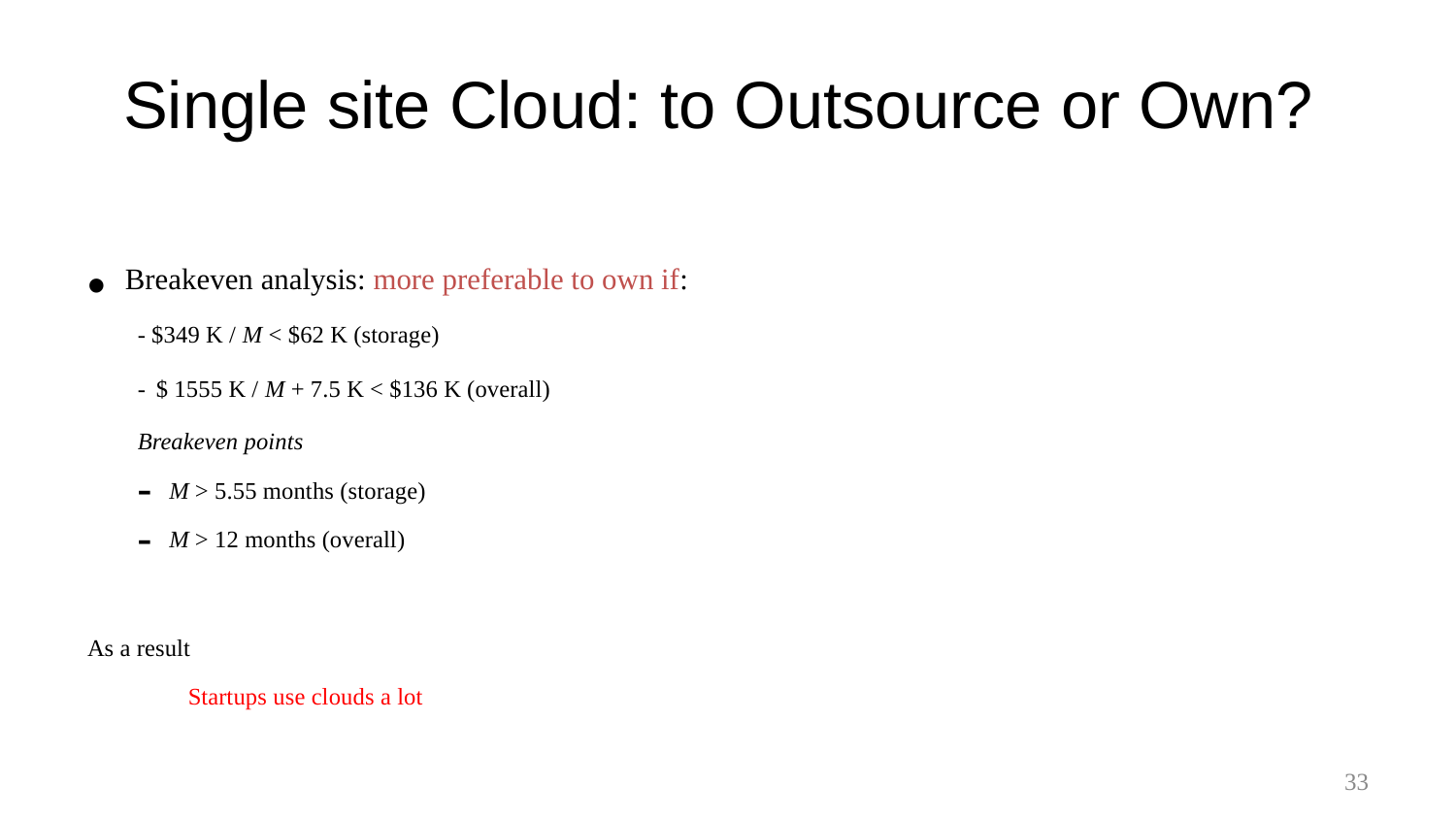

# Single site Cloud: to Outsource or Own?

Breakeven analysis: more preferable to own if:
- $349 K / M < $62 K (storage)
- $ 1555 K / M + 7.5 K < $136 K (overall)
Breakeven points
M > 5.55 months (storage)
M > 12 months (overall)

As a result
Startups use clouds a lot

33